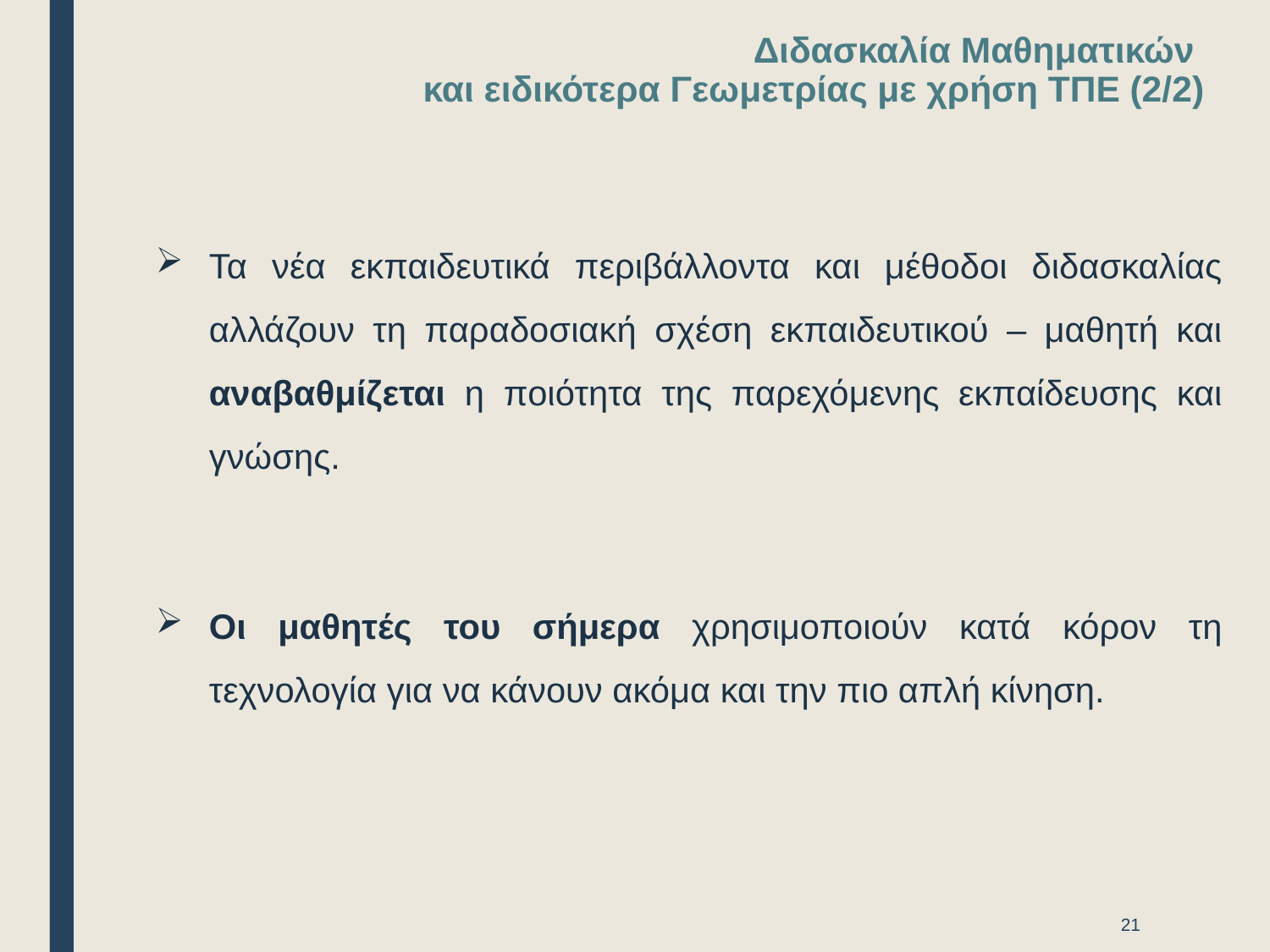

# Διδασκαλία Μαθηματικών και ειδικότερα Γεωμετρίας με χρήση ΤΠΕ (2/2)
Τα νέα εκπαιδευτικά περιβάλλοντα και μέθοδοι διδασκαλίας αλλάζουν τη παραδοσιακή σχέση εκπαιδευτικού – μαθητή και αναβαθμίζεται η ποιότητα της παρεχόμενης εκπαίδευσης και γνώσης.

Οι μαθητές του σήμερα χρησιμοποιούν κατά κόρον τη τεχνολογία για να κάνουν ακόμα και την πιο απλή κίνηση.

21